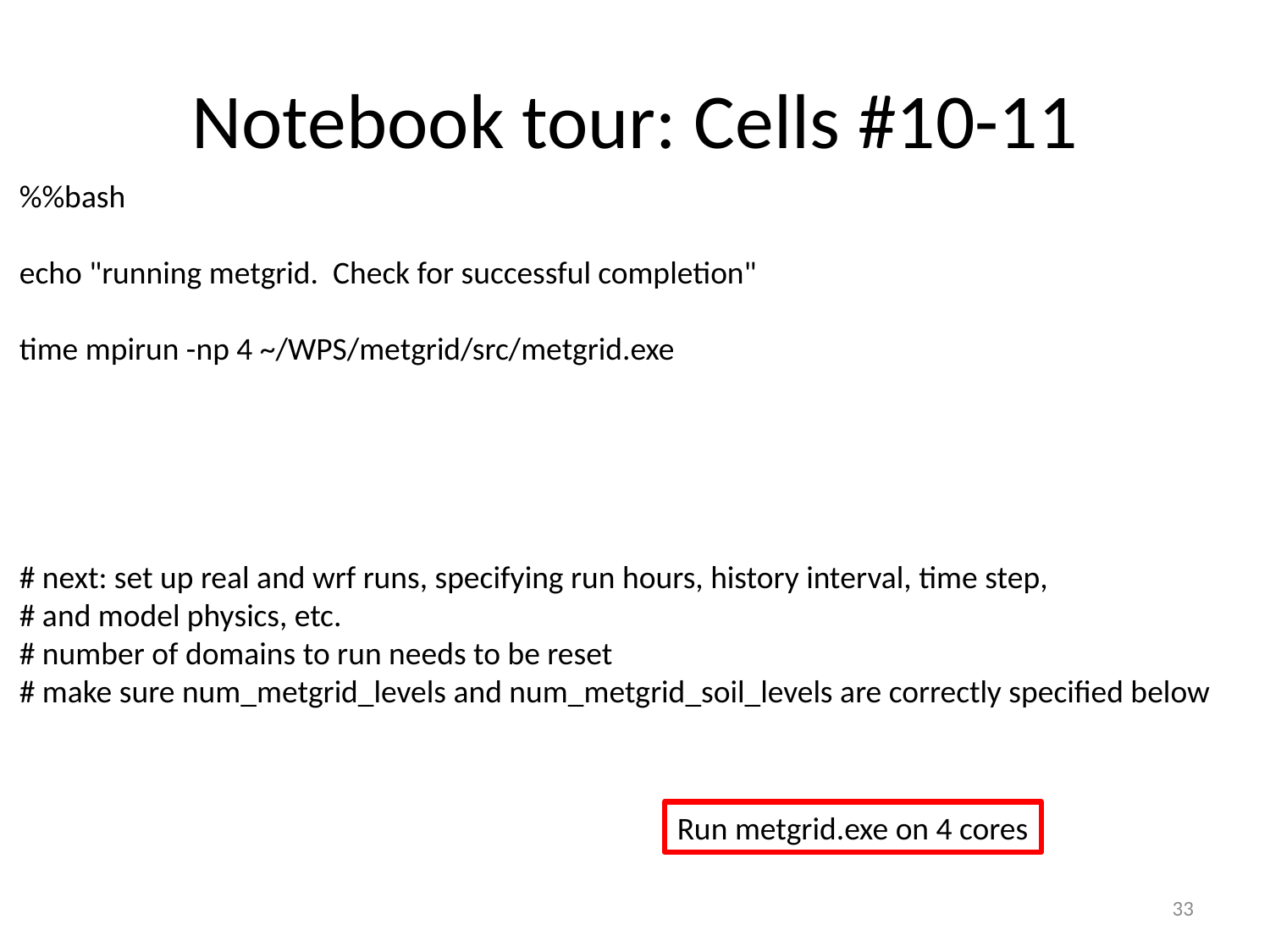

# Notebook tour: Cells #10-11
%%bash

echo "running metgrid.  Check for successful completion"

time mpirun -np 4 ~/WPS/metgrid/src/metgrid.exe

# next: set up real and wrf runs, specifying run hours, history interval, time step,
# and model physics, etc.
# number of domains to run needs to be reset
# make sure num_metgrid_levels and num_metgrid_soil_levels are correctly specified below

Run metgrid.exe on 4 cores
33